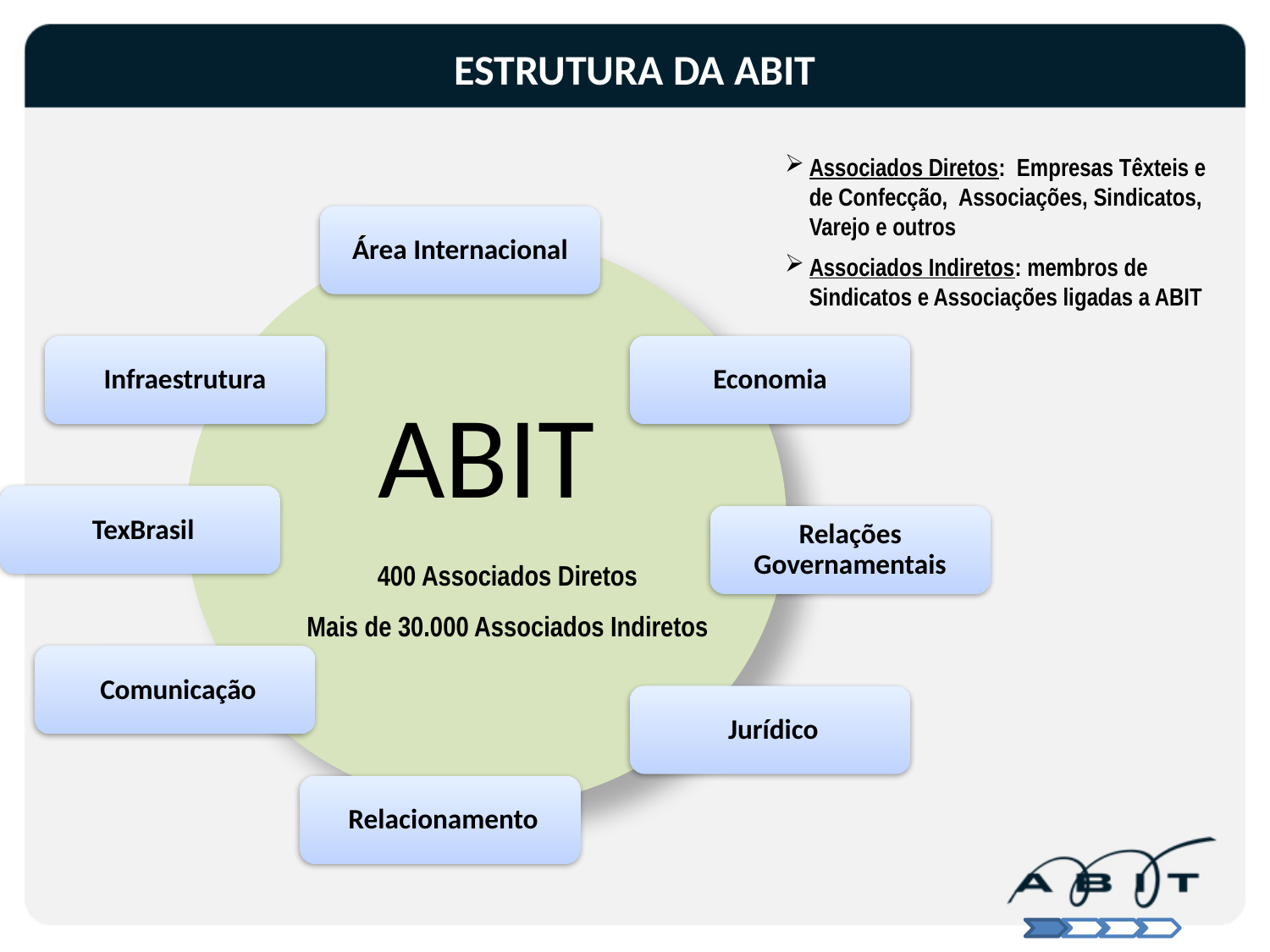

# ESTRUTURA DA ABIT
Associados Diretos:  Empresas Têxteis e de Confecção,  Associações, Sindicatos, Varejo e outros
Associados Indiretos: membros de Sindicatos e Associações ligadas a ABIT
400 Associados Diretos
Mais de 30.000 Associados Indiretos

Área Internacional
Economia
Relações Governamentais
 Jurídico
 Relacionamento
 Comunicação
 TexBrasil
Infraestrutura
ABIT